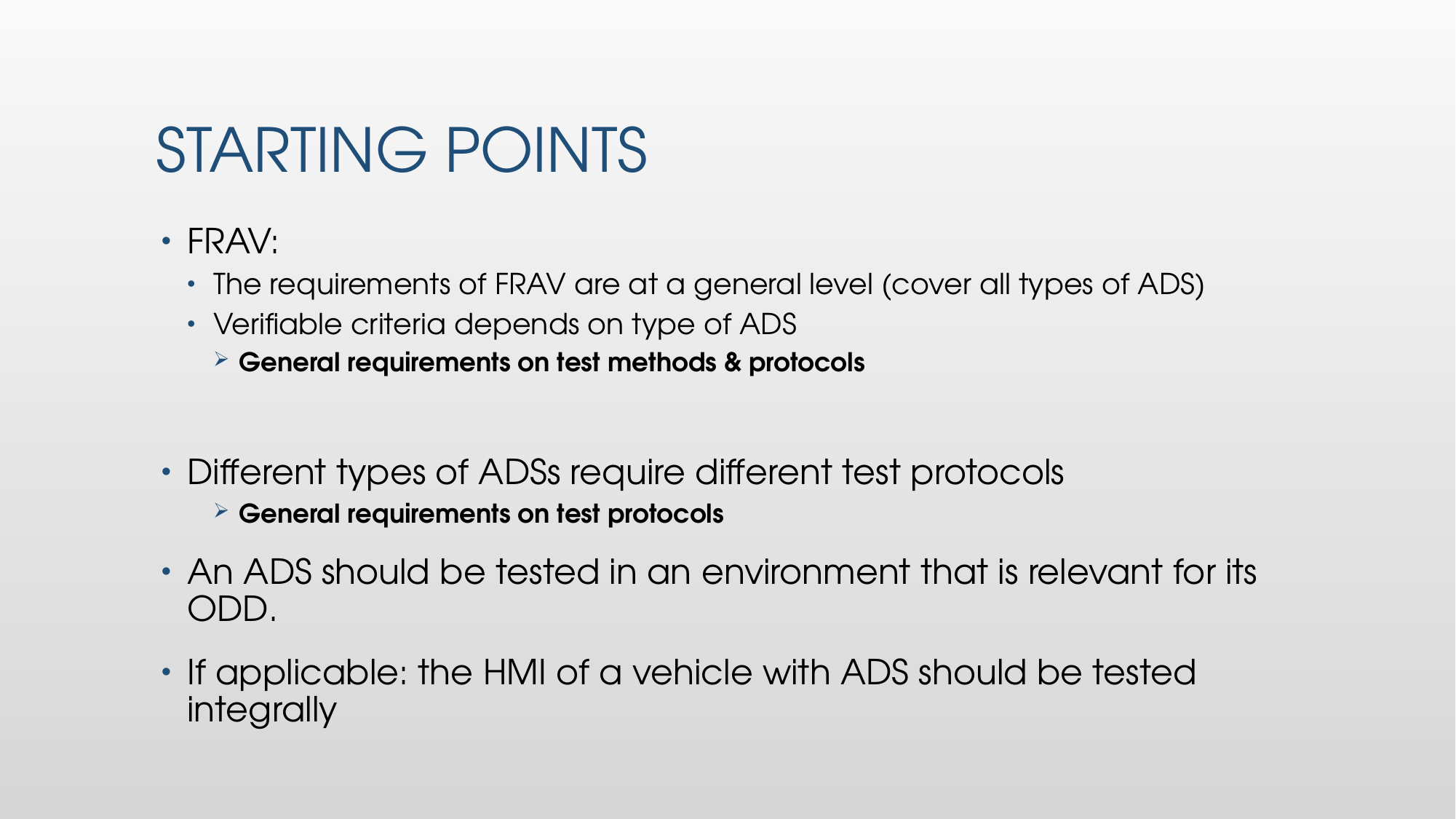

# starting points
FRAV:
The requirements of FRAV are at a general level (cover all types of ADS)
Verifiable criteria depends on type of ADS
General requirements on test methods & protocols

Different types of ADSs require different test protocols
General requirements on test protocols
An ADS should be tested in an environment that is relevant for its ODD.
If applicable: the HMI of a vehicle with ADS should be tested integrally